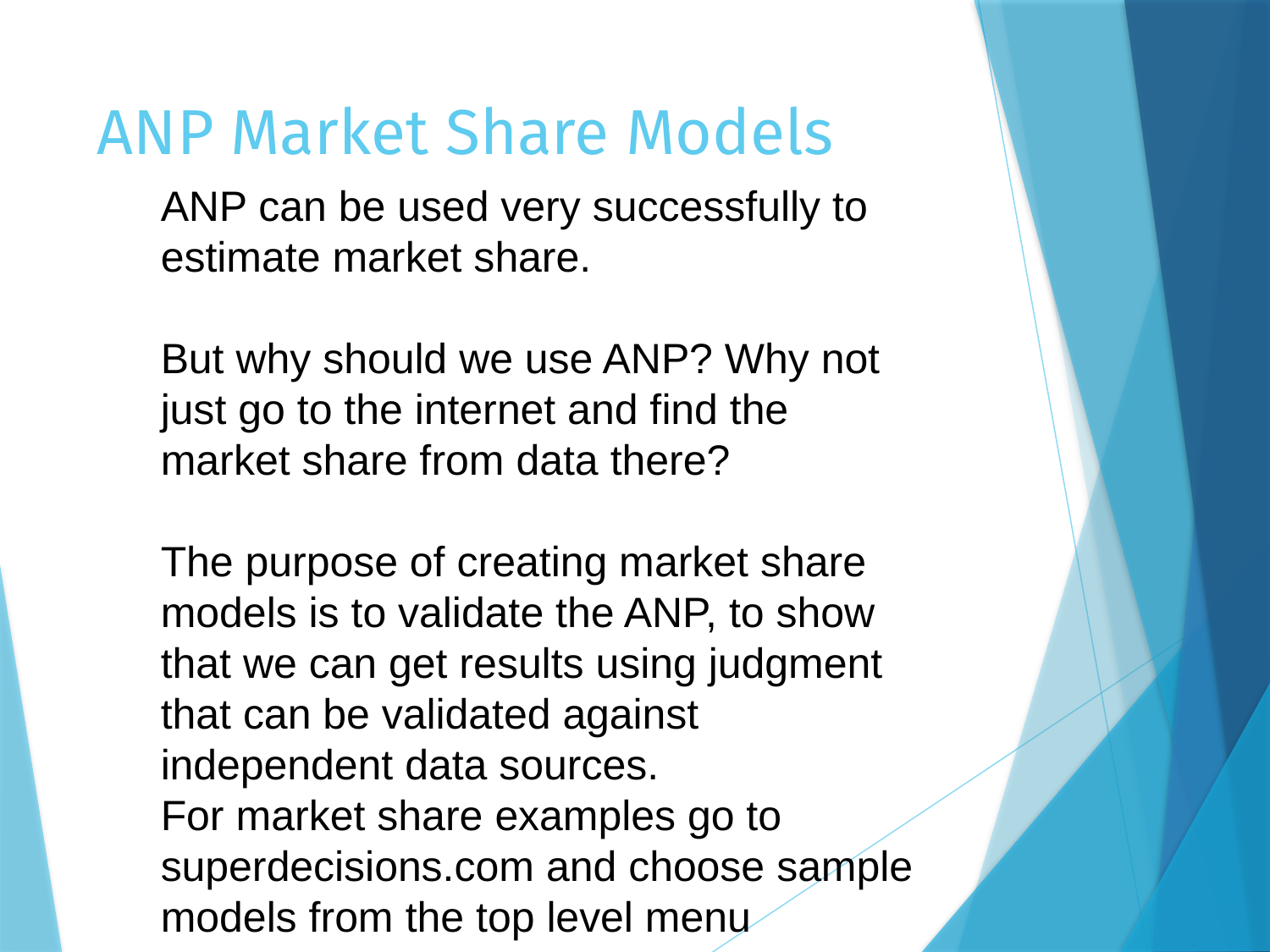

# ANP Market Share Models
ANP can be used very successfully to estimate market share.

But why should we use ANP? Why not just go to the internet and find the market share from data there?

The purpose of creating market share models is to validate the ANP, to show that we can get results using judgment that can be validated against independent data sources.
For market share examples go to superdecisions.com and choose sample models from the top level menu